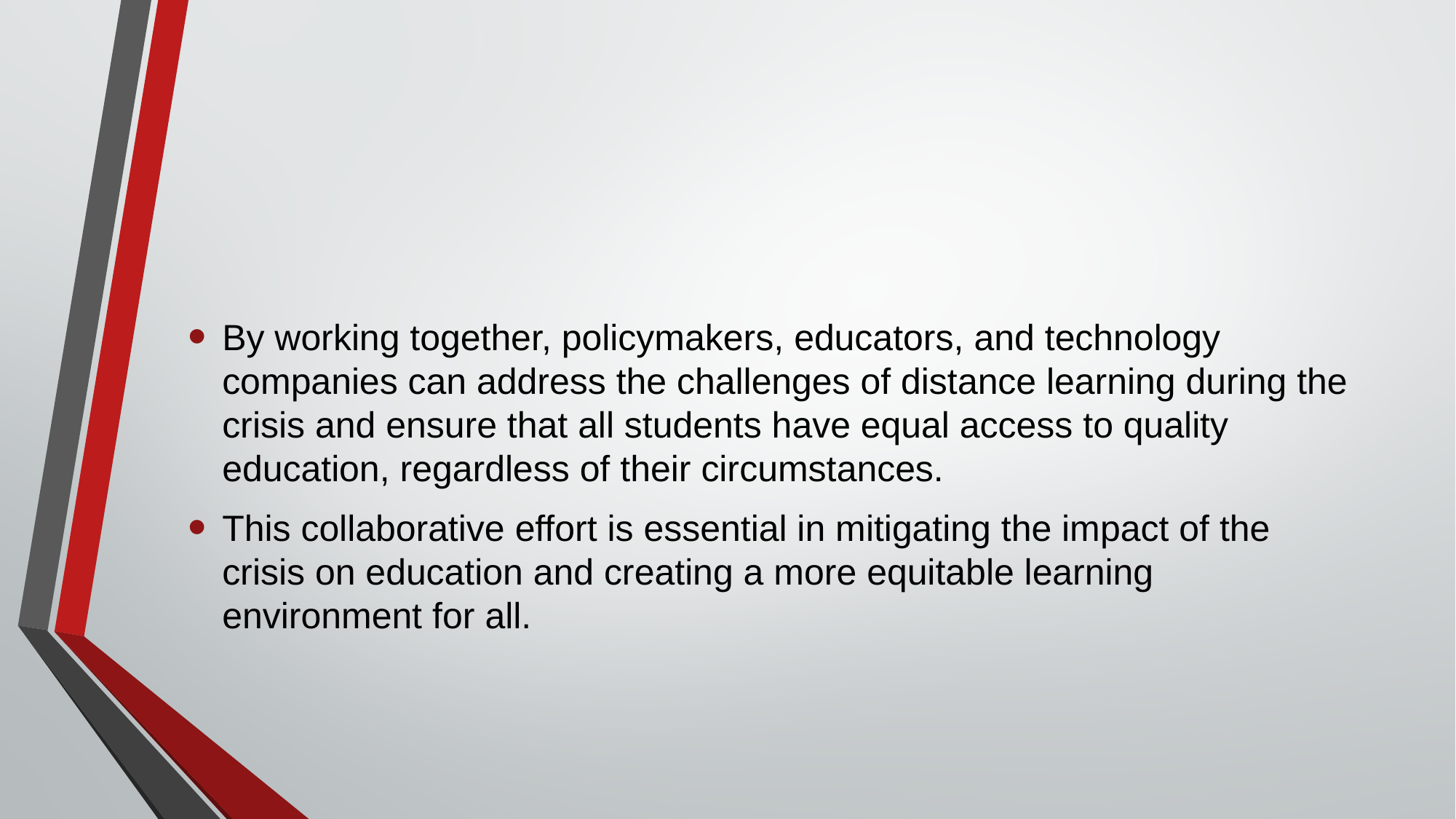

#
By working together, policymakers, educators, and technology companies can address the challenges of distance learning during the crisis and ensure that all students have equal access to quality education, regardless of their circumstances.
This collaborative effort is essential in mitigating the impact of the crisis on education and creating a more equitable learning environment for all.